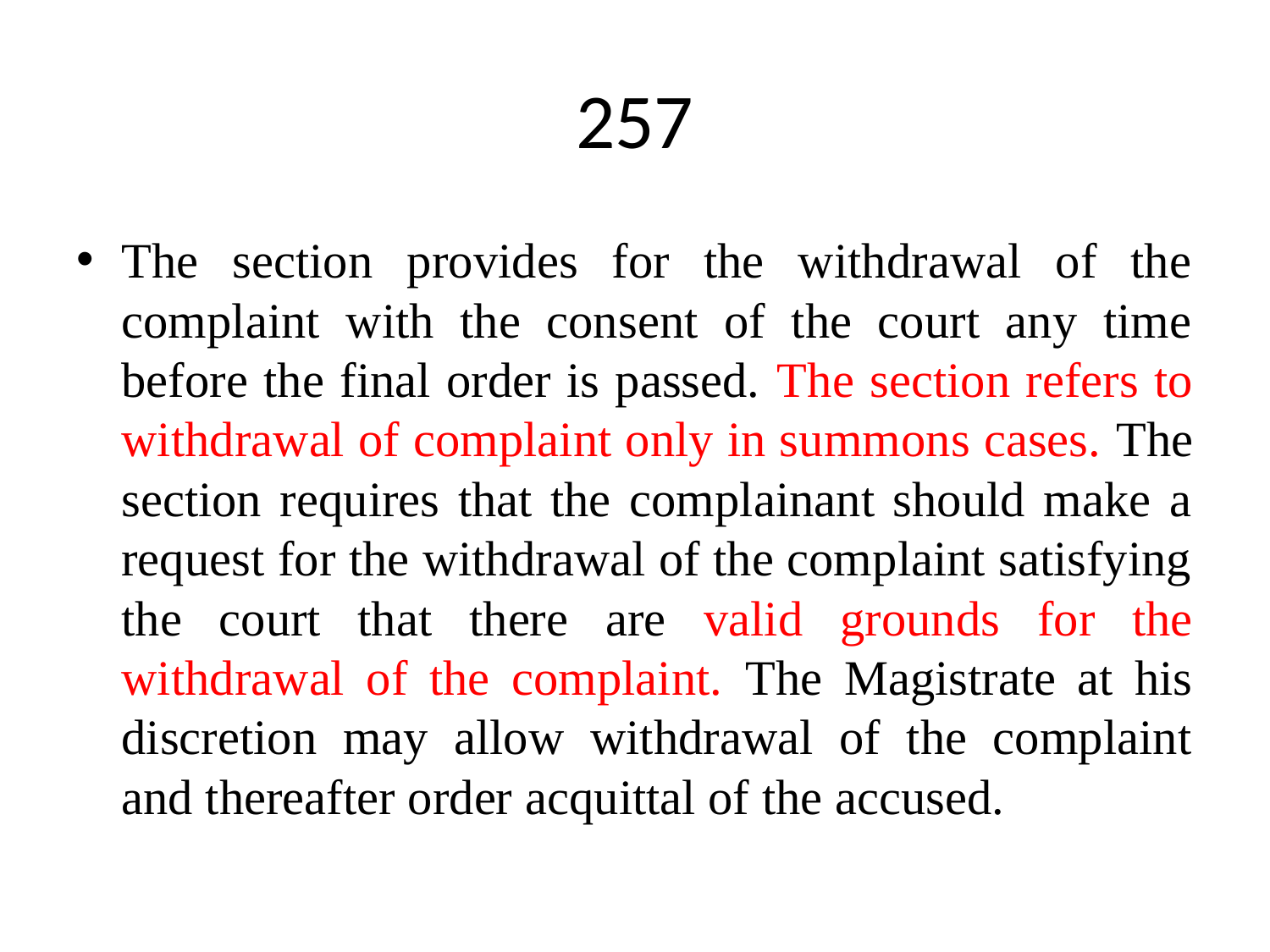

# 257
The section provides for the withdrawal of the complaint with the consent of the court any time before the final order is passed. The section refers to withdrawal of complaint only in summons cases. The section requires that the complainant should make a request for the withdrawal of the complaint satisfying the court that there are valid grounds for the withdrawal of the complaint. The Magistrate at his discretion may allow withdrawal of the complaint and thereafter order acquittal of the accused.